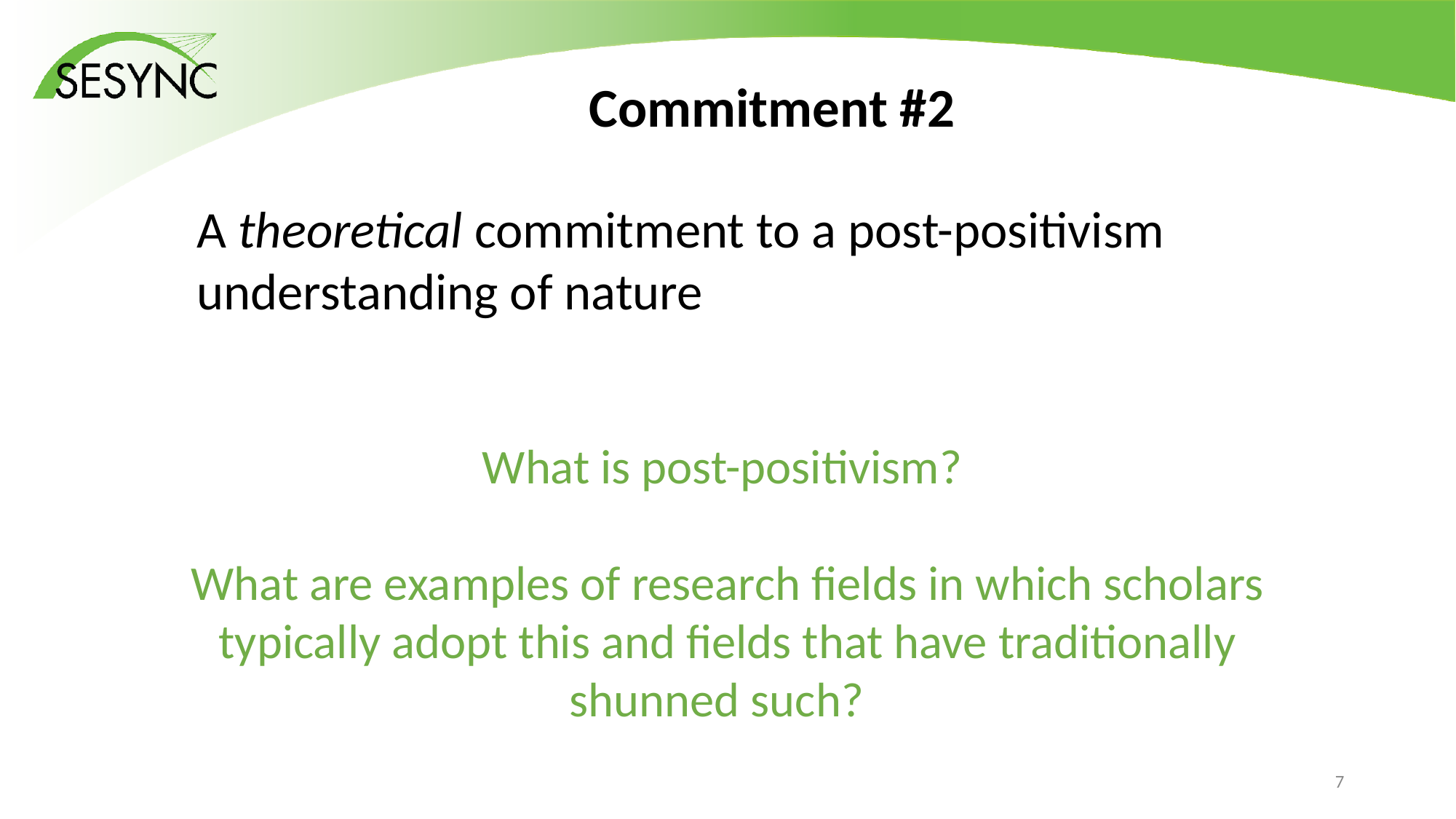

# Commitment #2
A theoretical commitment to a post-positivism understanding of nature
What is post-positivism?
What are examples of research fields in which scholars typically adopt this and fields that have traditionally shunned such?
7